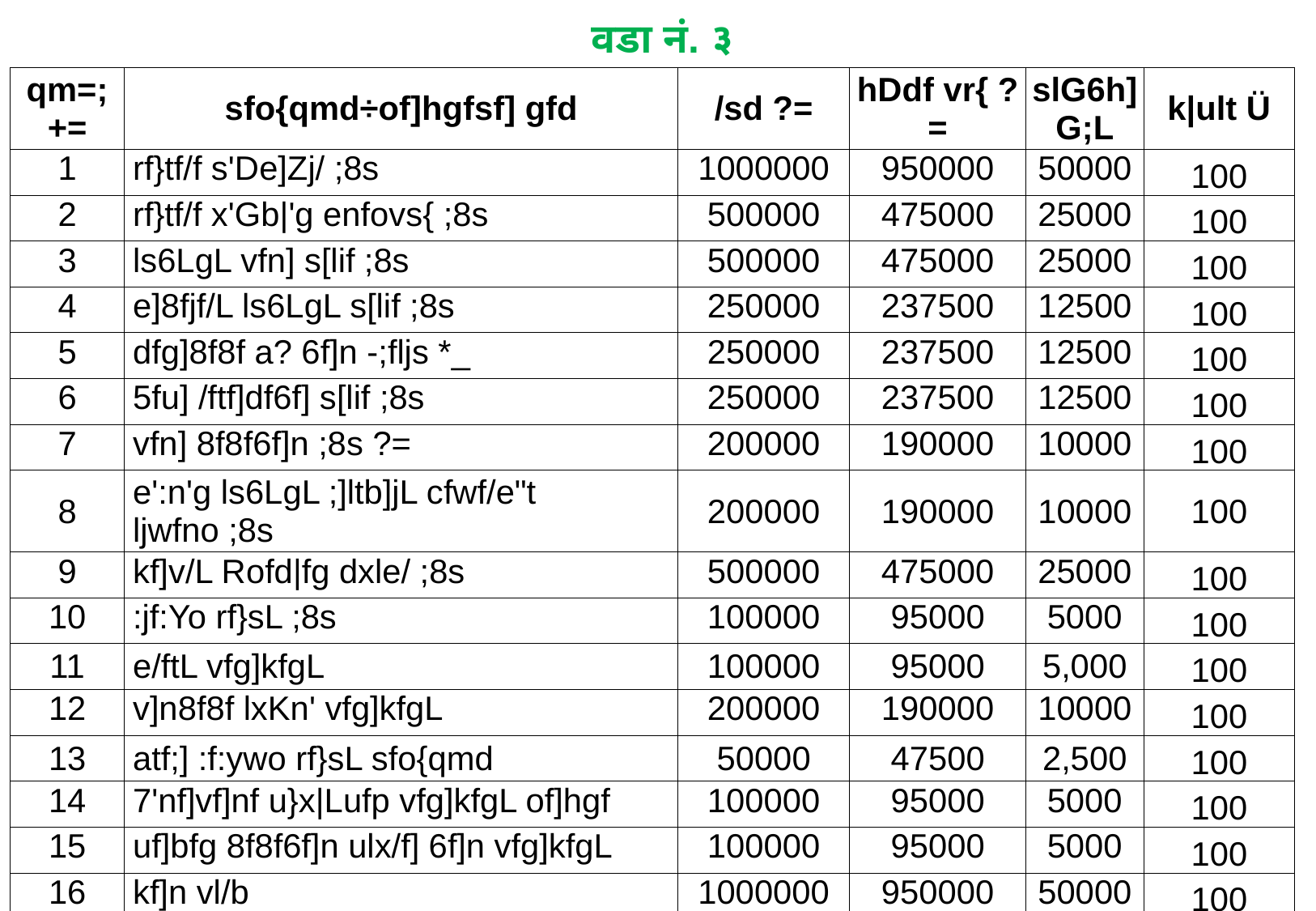

वडा नं. ३
| qm=;+= | sfo{qmd÷of]hgfsf] gfd | /sd ?= | hDdf vr{ ?= | slG6h]G;L | k|ult Ü |
| --- | --- | --- | --- | --- | --- |
| 1 | rf}tf/f s'De]Zj/ ;8s | 1000000 | 950000 | 50000 | 100 |
| 2 | rf}tf/f x'Gb|'g enfovs{ ;8s | 500000 | 475000 | 25000 | 100 |
| 3 | ls6LgL vfn] s[lif ;8s | 500000 | 475000 | 25000 | 100 |
| 4 | e]8fjf/L ls6LgL s[lif ;8s | 250000 | 237500 | 12500 | 100 |
| 5 | dfg]8f8f a? 6f]n -;fljs \*\_ | 250000 | 237500 | 12500 | 100 |
| 6 | 5fu] /ftf]df6f] s[lif ;8s | 250000 | 237500 | 12500 | 100 |
| 7 | vfn] 8f8f6f]n ;8s ?= | 200000 | 190000 | 10000 | 100 |
| 8 | e':n'g ls6LgL ;]ltb]jL cfwf/e"t ljwfno ;8s | 200000 | 190000 | 10000 | 100 |
| 9 | kf]v/L Rofd|fg dxle/ ;8s | 500000 | 475000 | 25000 | 100 |
| 10 | :jf:Yo rf}sL ;8s | 100000 | 95000 | 5000 | 100 |
| 11 | e/ftL vfg]kfgL | 100000 | 95000 | 5,000 | 100 |
| 12 | v]n8f8f lxKn' vfg]kfgL | 200000 | 190000 | 10000 | 100 |
| 13 | atf;] :f:ywo rf}sL sfo{qmd | 50000 | 47500 | 2,500 | 100 |
| 14 | 7'nf]vf]nf u}x|Lufp vfg]kfgL of]hgf | 100000 | 95000 | 5000 | 100 |
| 15 | uf]bfg 8f8f6f]n ulx/f] 6f]n vfg]kfgL | 100000 | 95000 | 5000 | 100 |
| 16 | kf]n vl/b | 1000000 | 950000 | 50000 | 100 |
| 17 | blIf0fsfnL df=jL= | 200000 | 190000 | 10,000 | 100 |